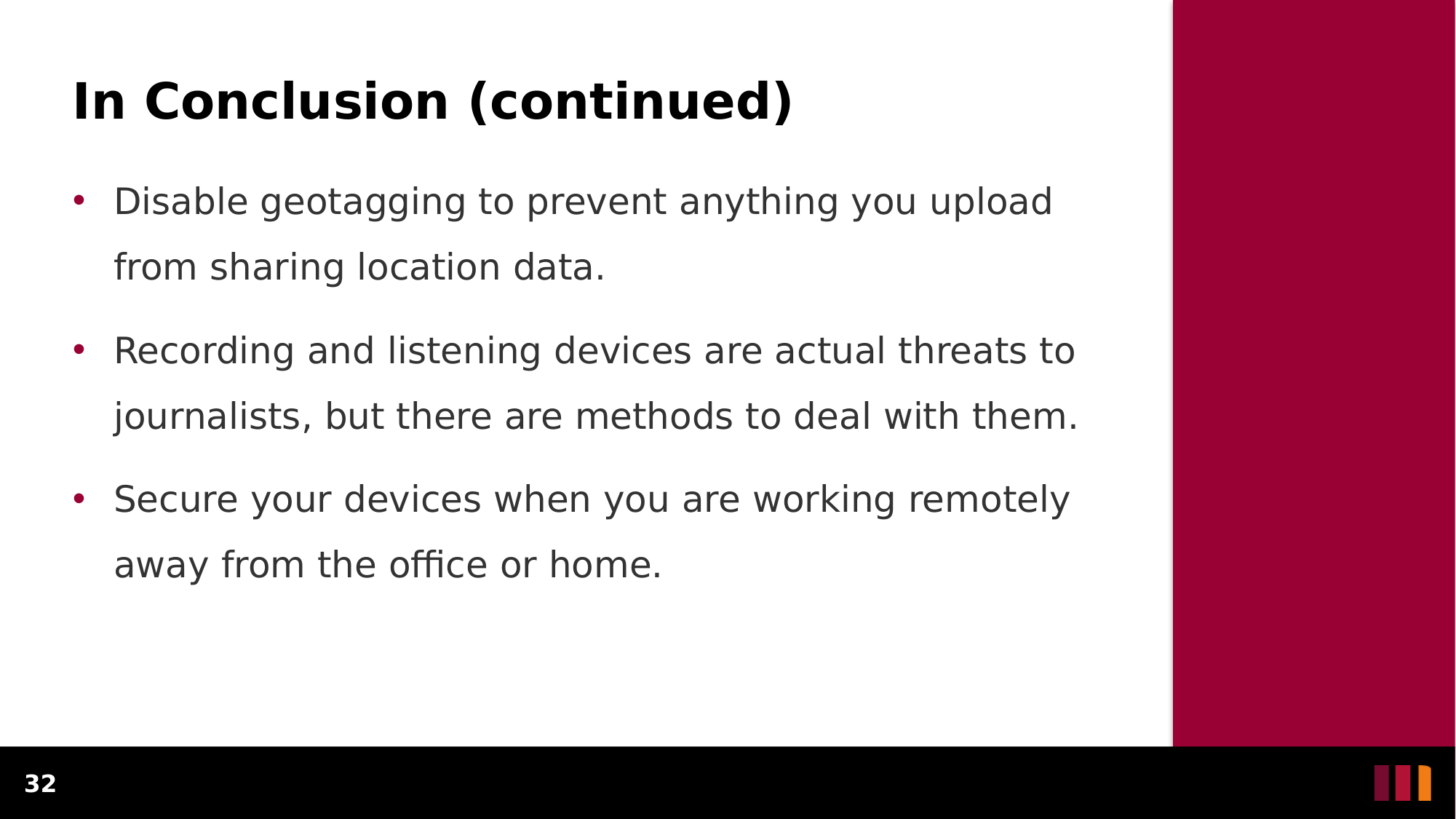

# In Conclusion (continued)
Disable geotagging to prevent anything you upload from sharing location data.
Recording and listening devices are actual threats to journalists, but there are methods to deal with them.
Secure your devices when you are working remotely away from the office or home.
32